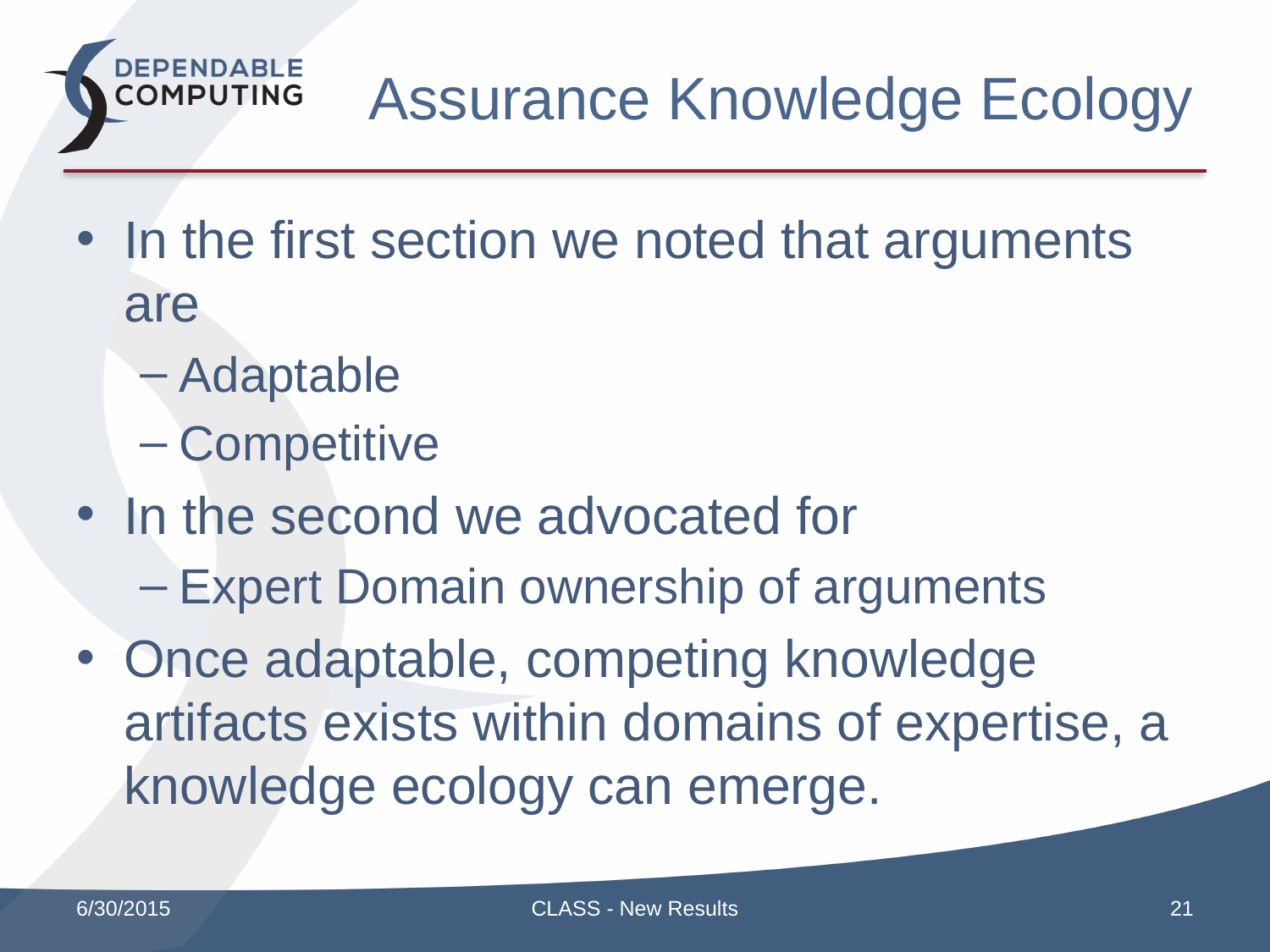

# Assurance Knowledge Ecology
In the first section we noted that arguments are
Adaptable
Competitive
In the second we advocated for
Expert Domain ownership of arguments
Once adaptable, competing knowledge artifacts exists within domains of expertise, a knowledge ecology can emerge.

6/30/2015
CLASS - New Results
21